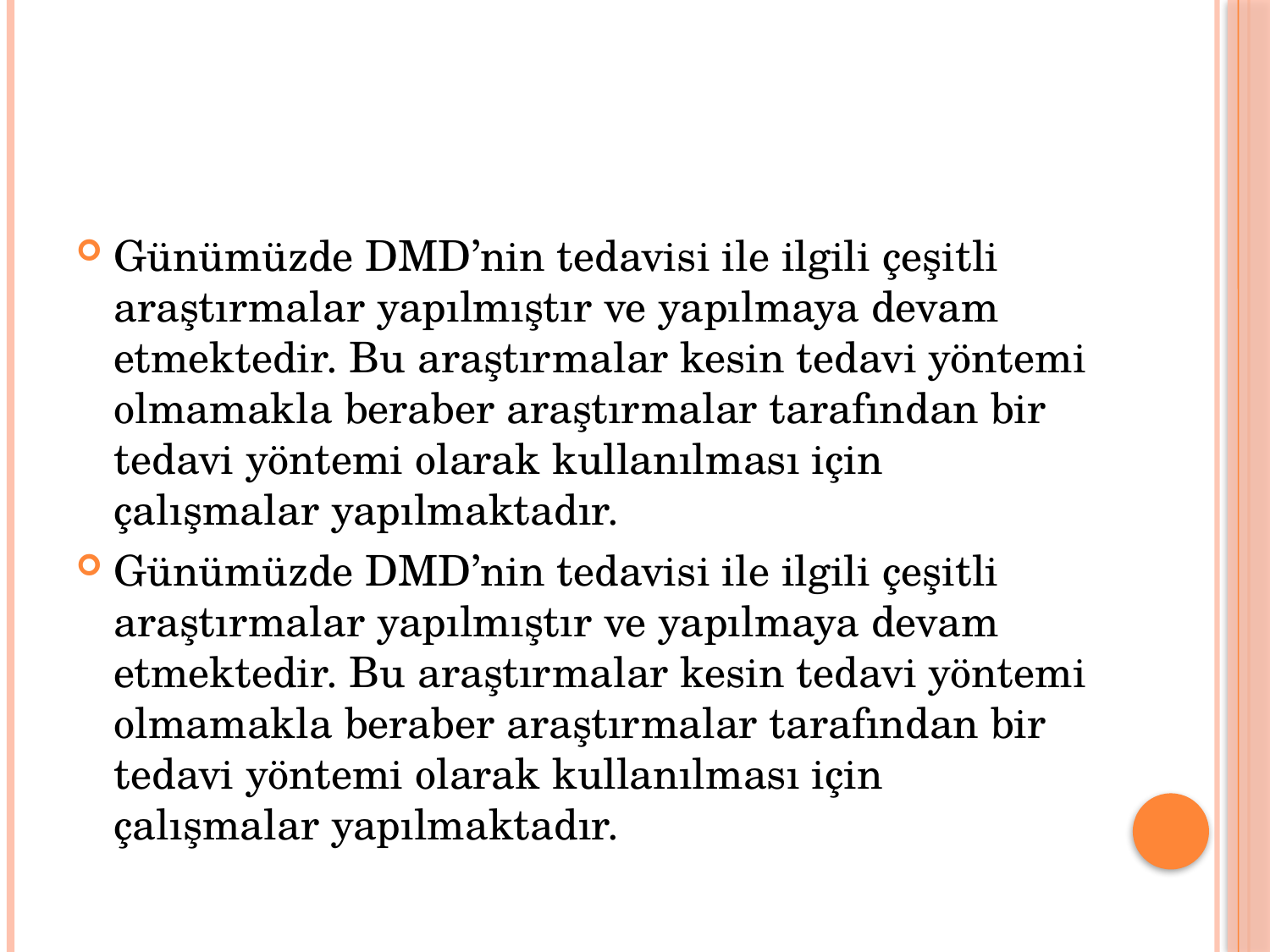

Günümüzde DMD’nin tedavisi ile ilgili çeşitli araştırmalar yapılmıştır ve yapılmaya devam etmektedir. Bu araştırmalar kesin tedavi yöntemi olmamakla beraber araştırmalar tarafından bir tedavi yöntemi olarak kullanılması için çalışmalar yapılmaktadır.
Günümüzde DMD’nin tedavisi ile ilgili çeşitli araştırmalar yapılmıştır ve yapılmaya devam etmektedir. Bu araştırmalar kesin tedavi yöntemi olmamakla beraber araştırmalar tarafından bir tedavi yöntemi olarak kullanılması için çalışmalar yapılmaktadır.